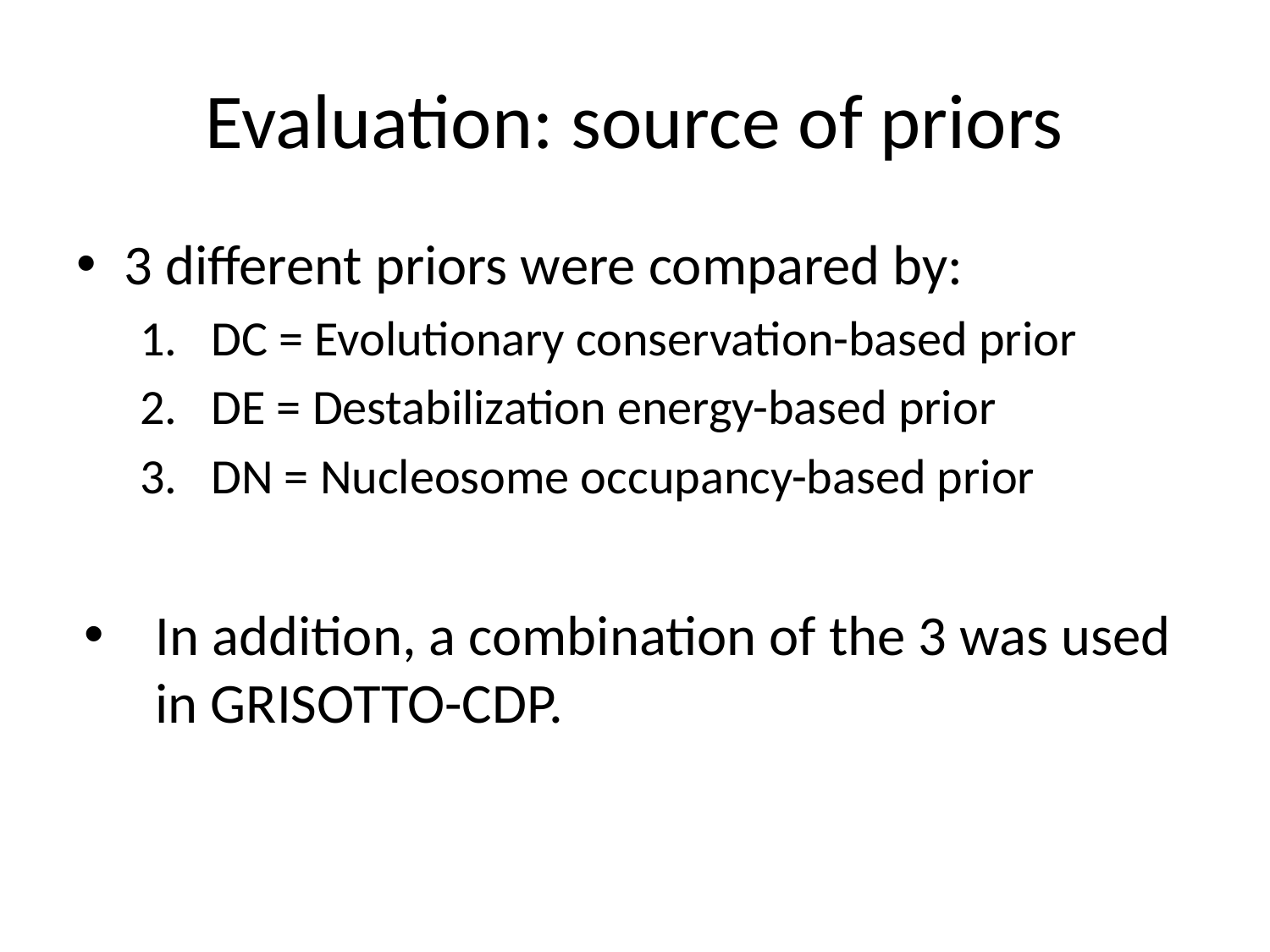

# Evaluation: source of priors
3 different priors were compared by:
DC = Evolutionary conservation-based prior
DE = Destabilization energy-based prior
DN = Nucleosome occupancy-based prior

In addition, a combination of the 3 was used in GRISOTTO-CDP.